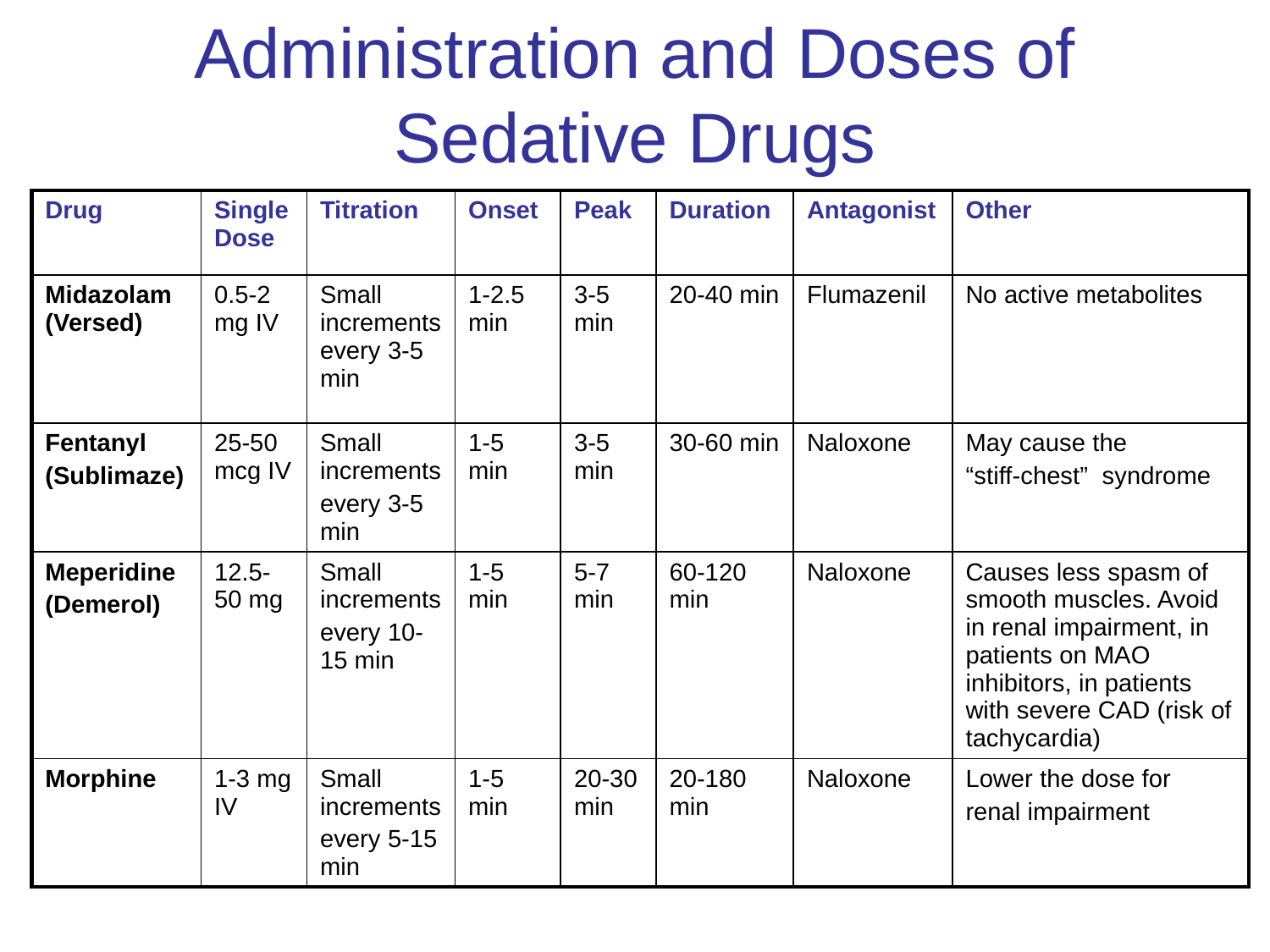

# Administration and Doses of Sedative Drugs
| Drug | Single Dose | Titration | Onset | Peak | Duration | Antagonist | Other |
| --- | --- | --- | --- | --- | --- | --- | --- |
| Midazolam (Versed) | 0.5-2 mg IV | Small increments every 3-5 min | 1-2.5 min | 3-5 min | 20-40 min | Flumazenil | No active metabolites |
| Fentanyl (Sublimaze) | 25-50 mcg IV | Small increments every 3-5 min | 1-5 min | 3-5 min | 30-60 min | Naloxone | May cause the “stiff-chest” syndrome |
| Meperidine (Demerol) | 12.5-50 mg | Small increments every 10-15 min | 1-5 min | 5-7 min | 60-120 min | Naloxone | Causes less spasm of smooth muscles. Avoid in renal impairment, in patients on MAO inhibitors, in patients with severe CAD (risk of tachycardia) |
| Morphine | 1-3 mg IV | Small increments every 5-15 min | 1-5 min | 20-30 min | 20-180 min | Naloxone | Lower the dose for renal impairment |